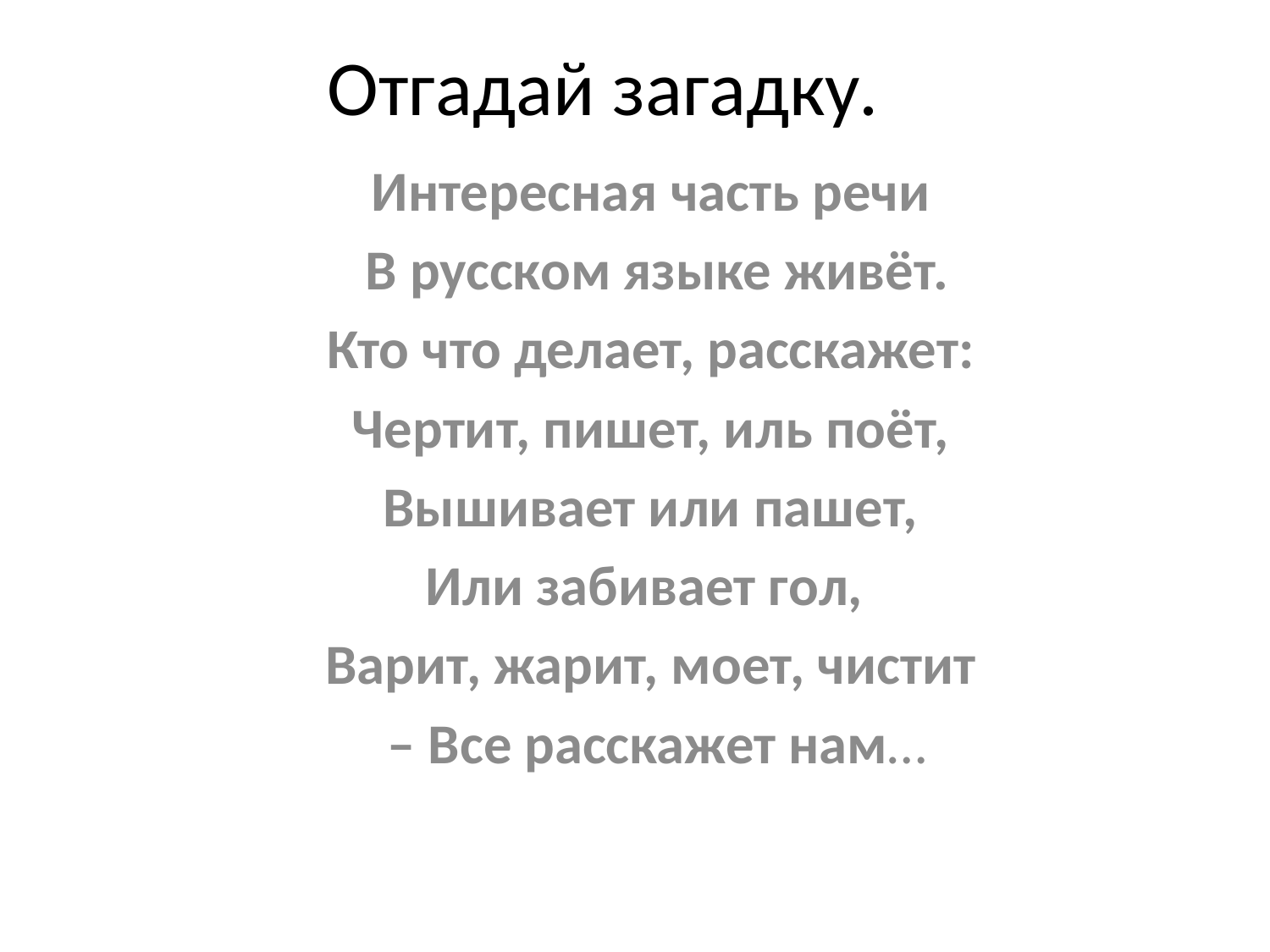

# Отгадай загадку.
Интересная часть речи
 В русском языке живёт.
 Кто что делает, расскажет:
Чертит, пишет, иль поёт,
 Вышивает или пашет,
Или забивает гол,
Варит, жарит, моет, чистит
 – Все расскажет нам…